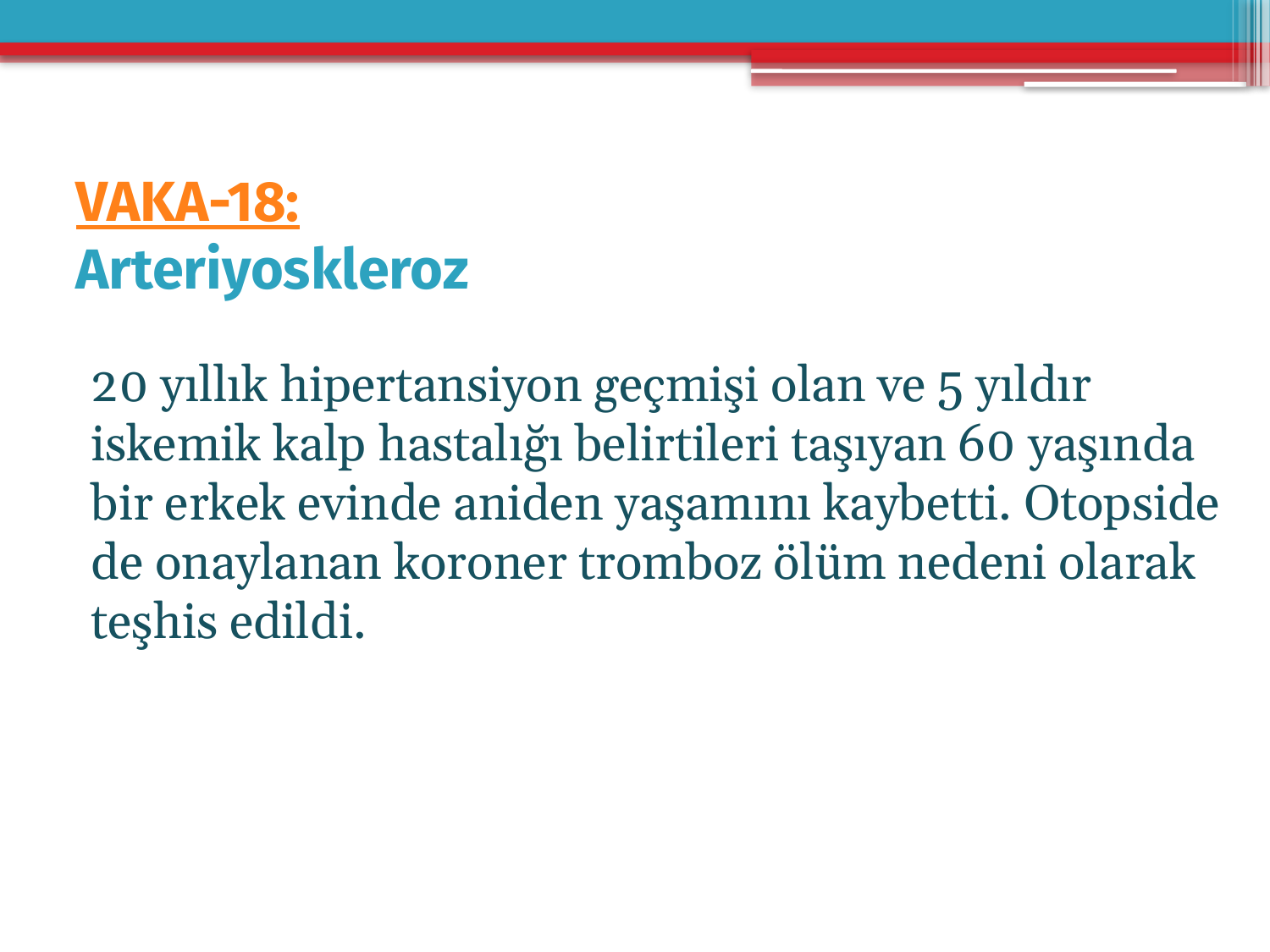

# VAKA-18: Arteriyoskleroz
20 yıllık hipertansiyon geçmişi olan ve 5 yıldır iskemik kalp hastalığı belirtileri taşıyan 60 yaşında bir erkek evinde aniden yaşamını kaybetti. Otopside de onaylanan koroner tromboz ölüm nedeni olarak teşhis edildi.